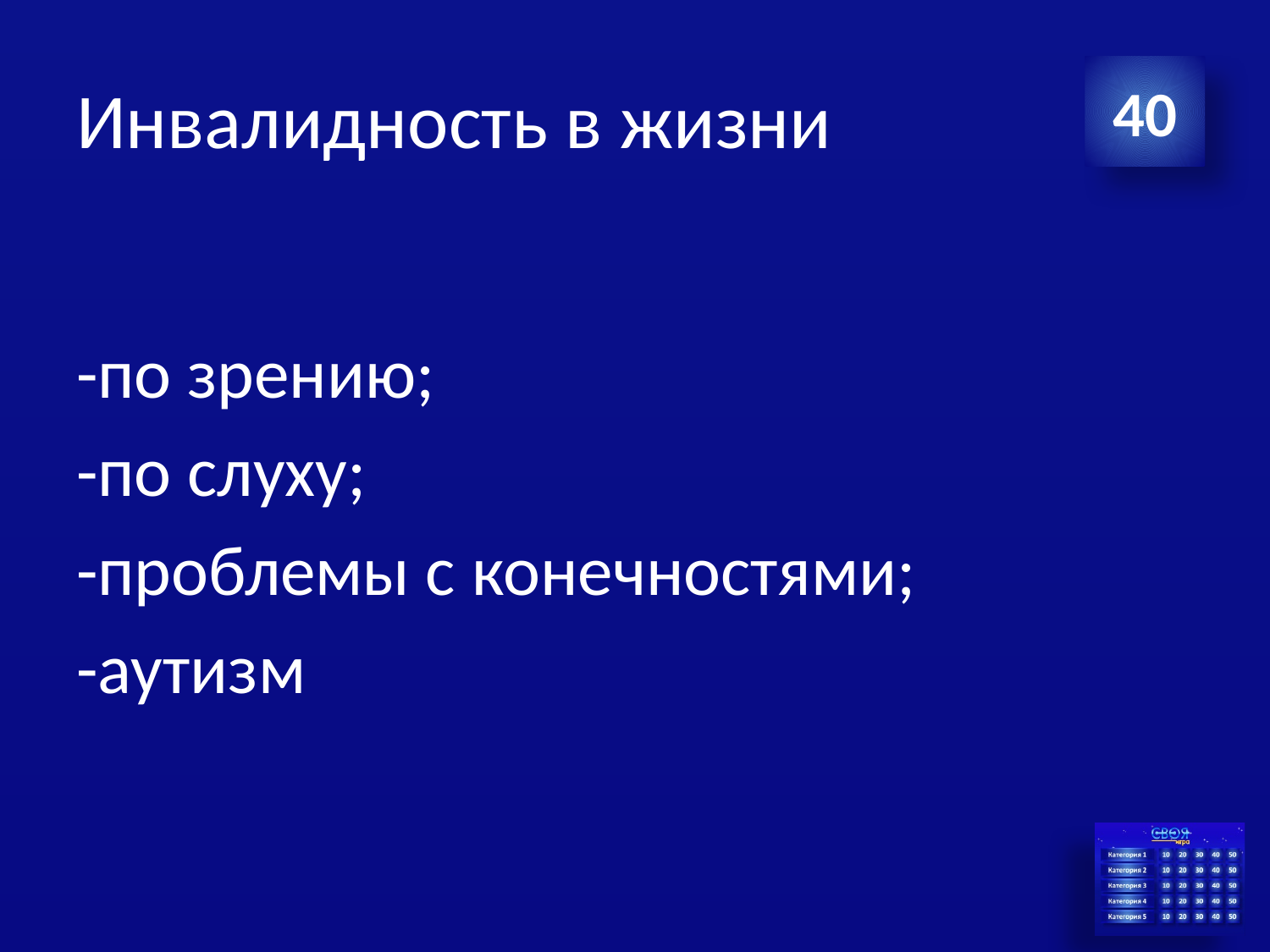

# Инвалидность в жизни
40

-по зрению;
-по слуху;
-проблемы с конечностями;
-аутизм